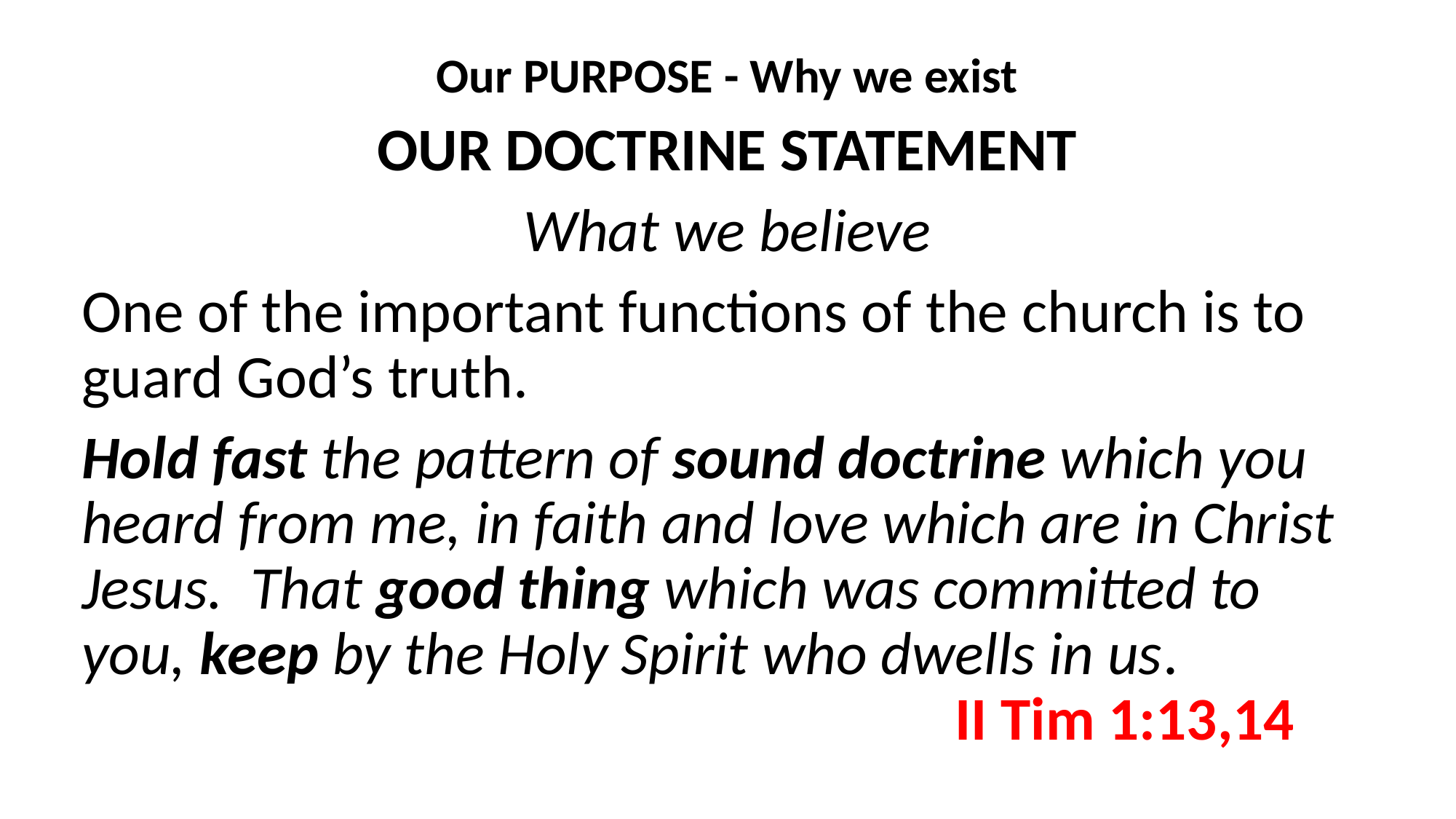

Our PURPOSE - Why we exist
OUR DOCTRINE STATEMENT
What we believe
One of the important functions of the church is to guard God’s truth.
Hold fast the pattern of sound doctrine which you heard from me, in faith and love which are in Christ Jesus.  That good thing which was committed to you, keep by the Holy Spirit who dwells in us.            								II Tim 1:13,14